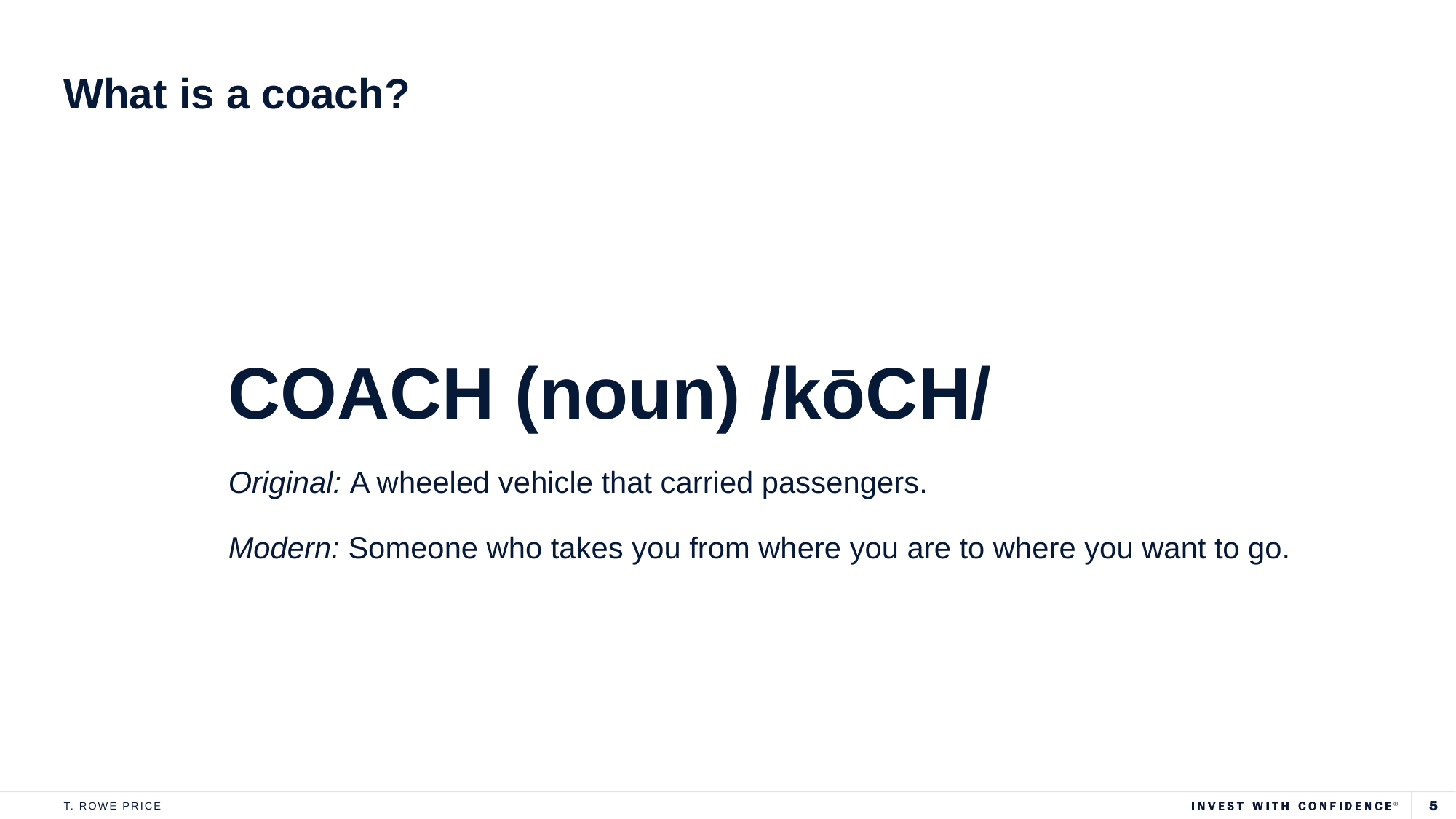

# What is a coach?
COACH (noun) /kōCH/
Original: A wheeled vehicle that carried passengers.
Modern: Someone who takes you from where you are to where you want to go.